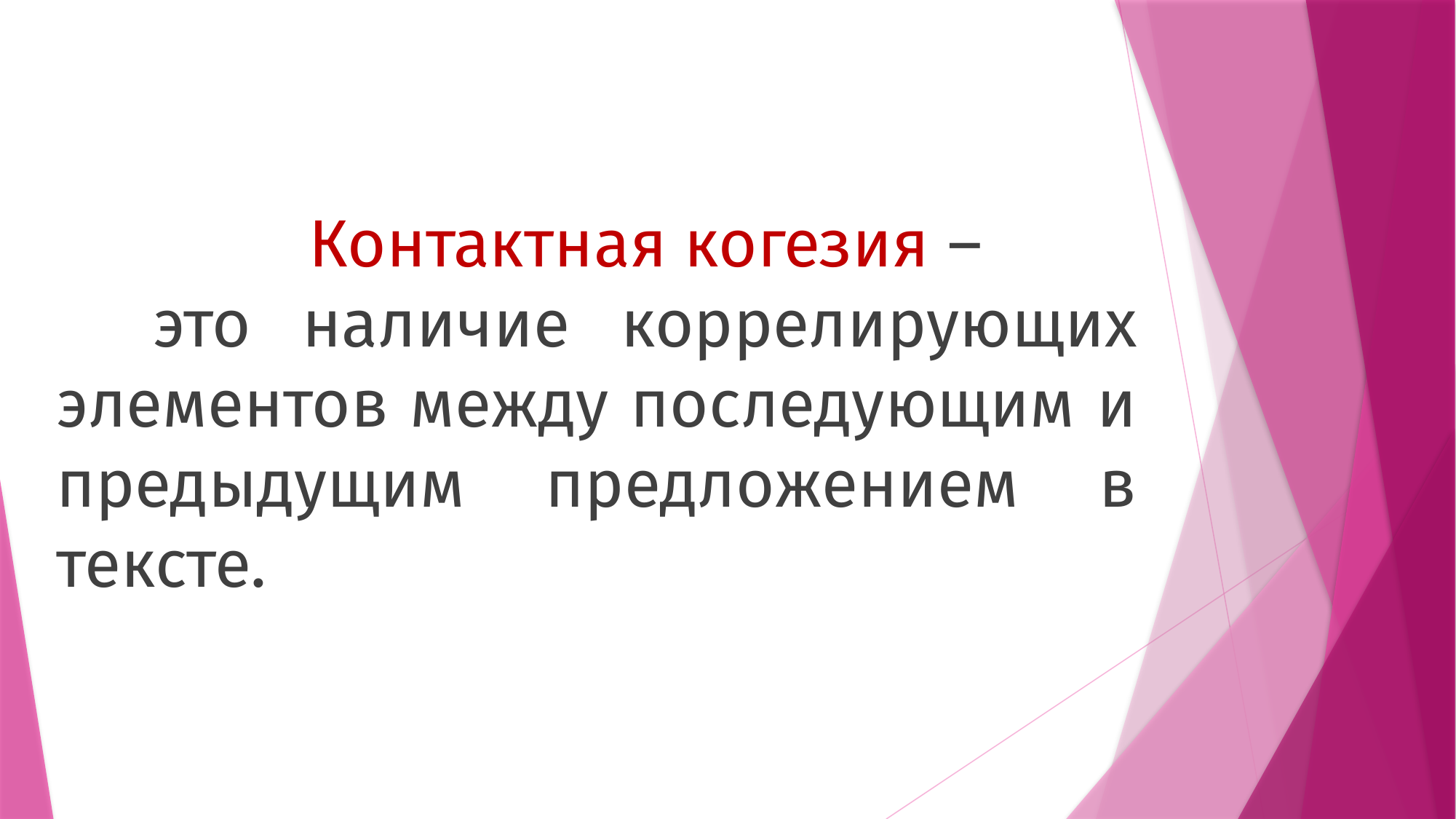

Контактная когезия ―
это наличие коррелирующих элементов между последующим и предыдущим предложением в тексте.